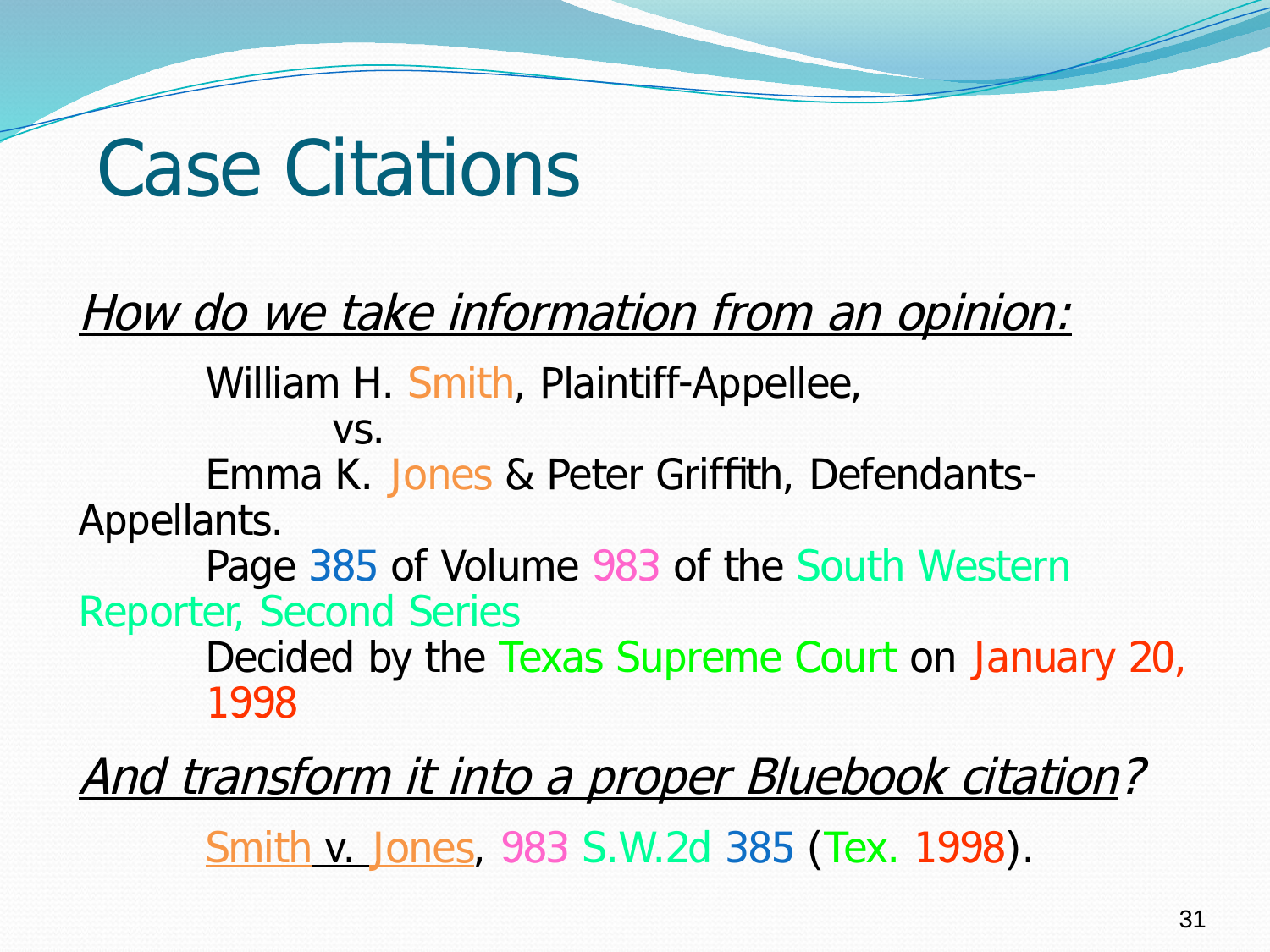

# Case Citations
How do we take information from an opinion:
	William H. Smith, Plaintiff-Appellee,
		vs.
	Emma K. Jones & Peter Griffith, Defendants-	Appellants.
	Page 385 of Volume 983 of the South Western 	Reporter, Second Series
	Decided by the Texas Supreme Court on January 20, 	1998
And transform it into a proper Bluebook citation?
	Smith v. Jones, 983 S.W.2d 385 (Tex. 1998).
31